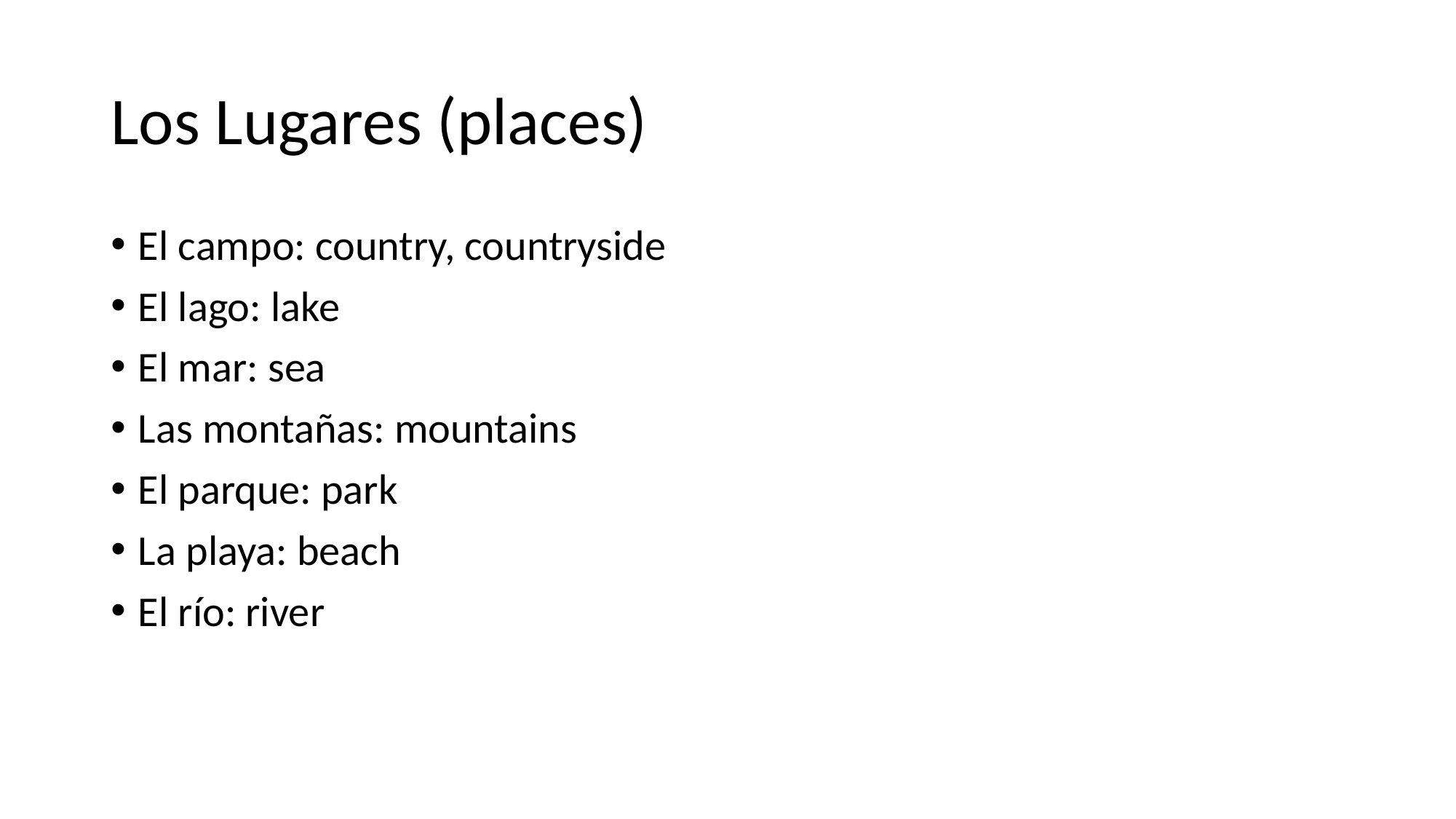

# Los Lugares (places)
El campo: country, countryside
El lago: lake
El mar: sea
Las montañas: mountains
El parque: park
La playa: beach
El río: river